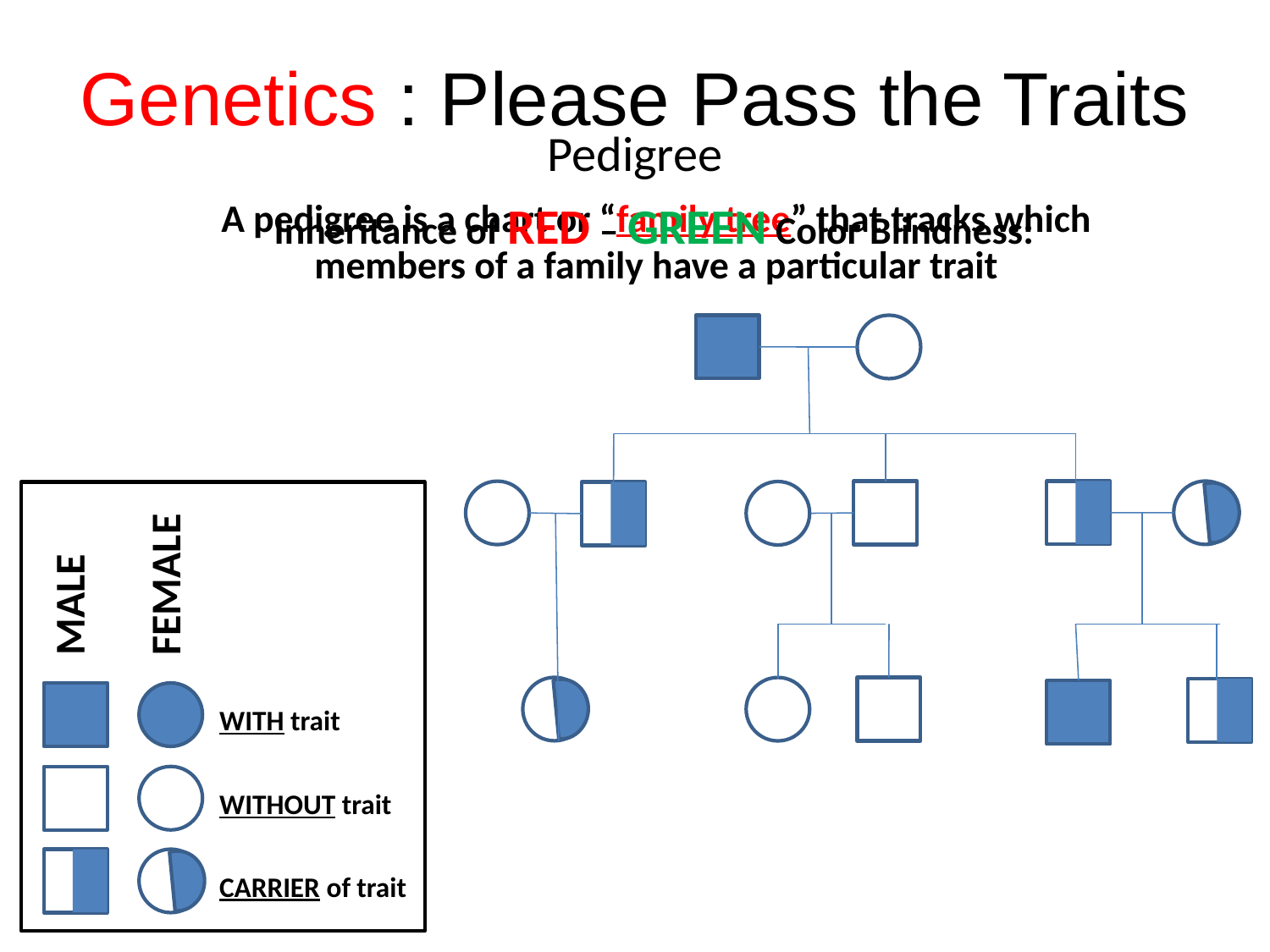

Genetics : Please Pass the Traits
# Pedigree
A pedigree is a chart or “family tree” that tracks which members of a family have a particular trait
Inheritance of RED – GREEN Color Blindness:

MALE
FEMALE

WITH trait

WITHOUT trait

CARRIER of trait